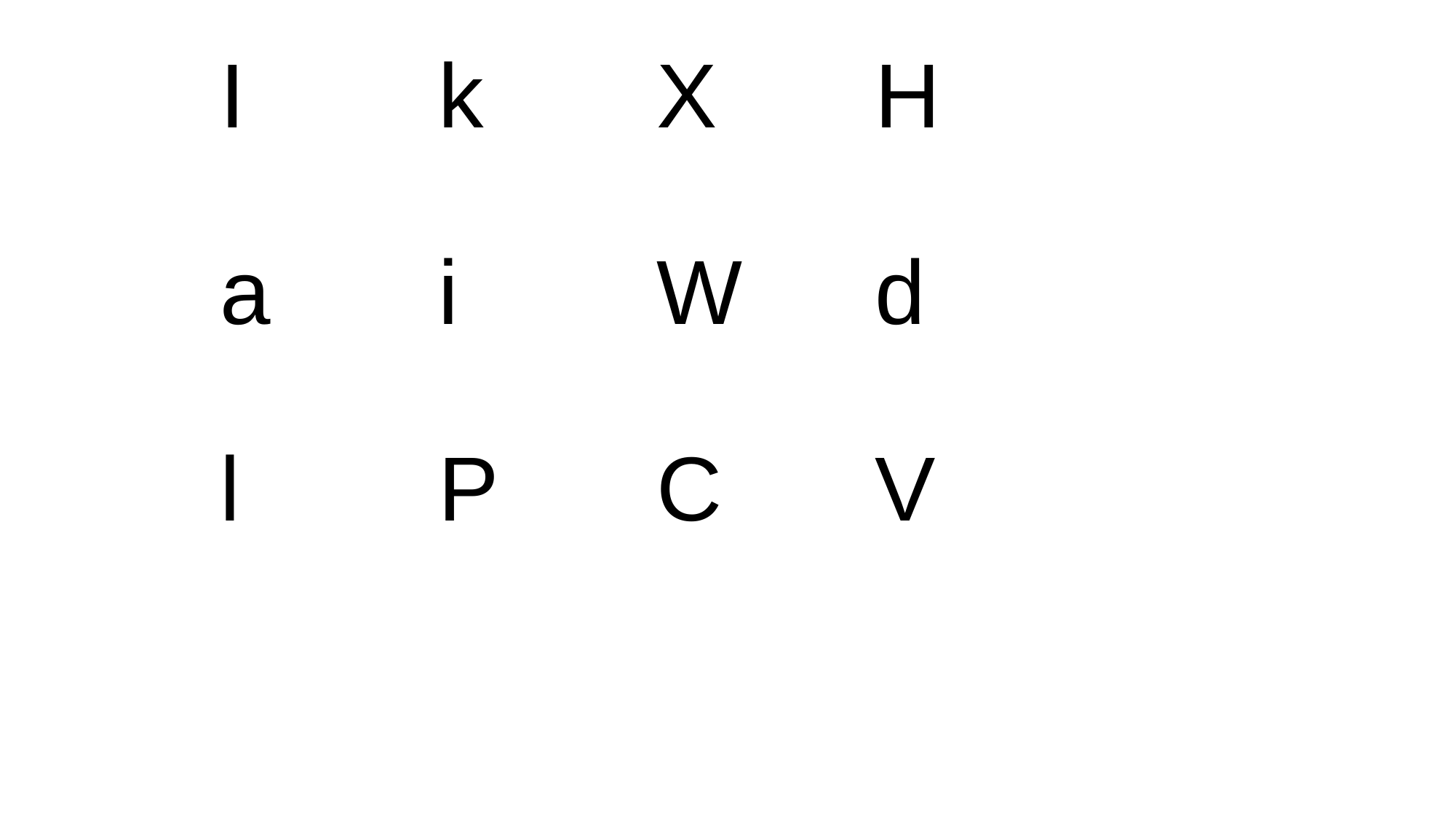

# I		k		X		H a		i		W		d l		P		C		V